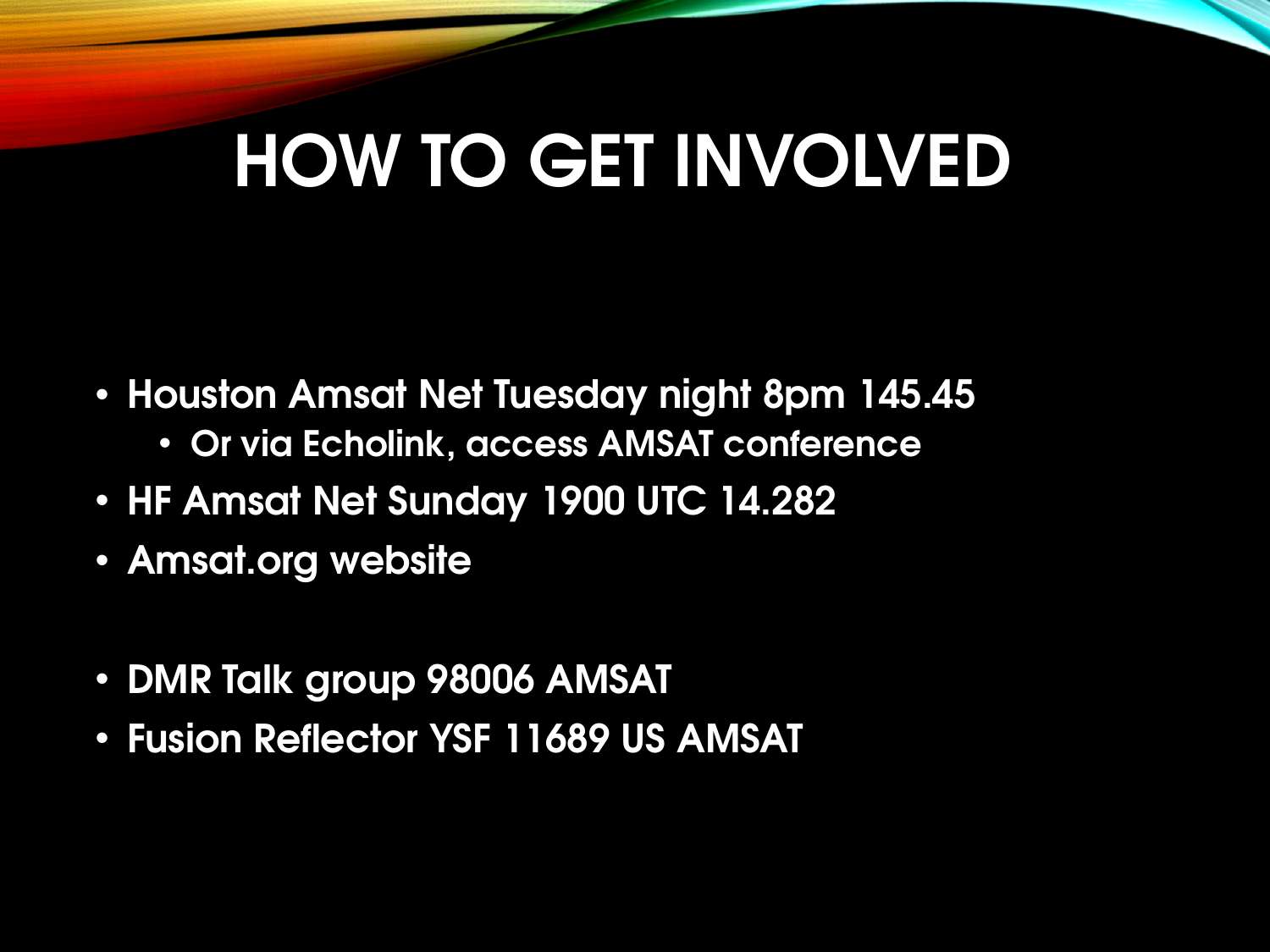

# How to get involved

Houston Amsat Net Tuesday night 8pm 145.45
Or via Echolink, access AMSAT conference
HF Amsat Net Sunday 1900 UTC 14.282
Amsat.org website

DMR Talk group 98006 AMSAT
Fusion Reflector YSF 11689 US AMSAT